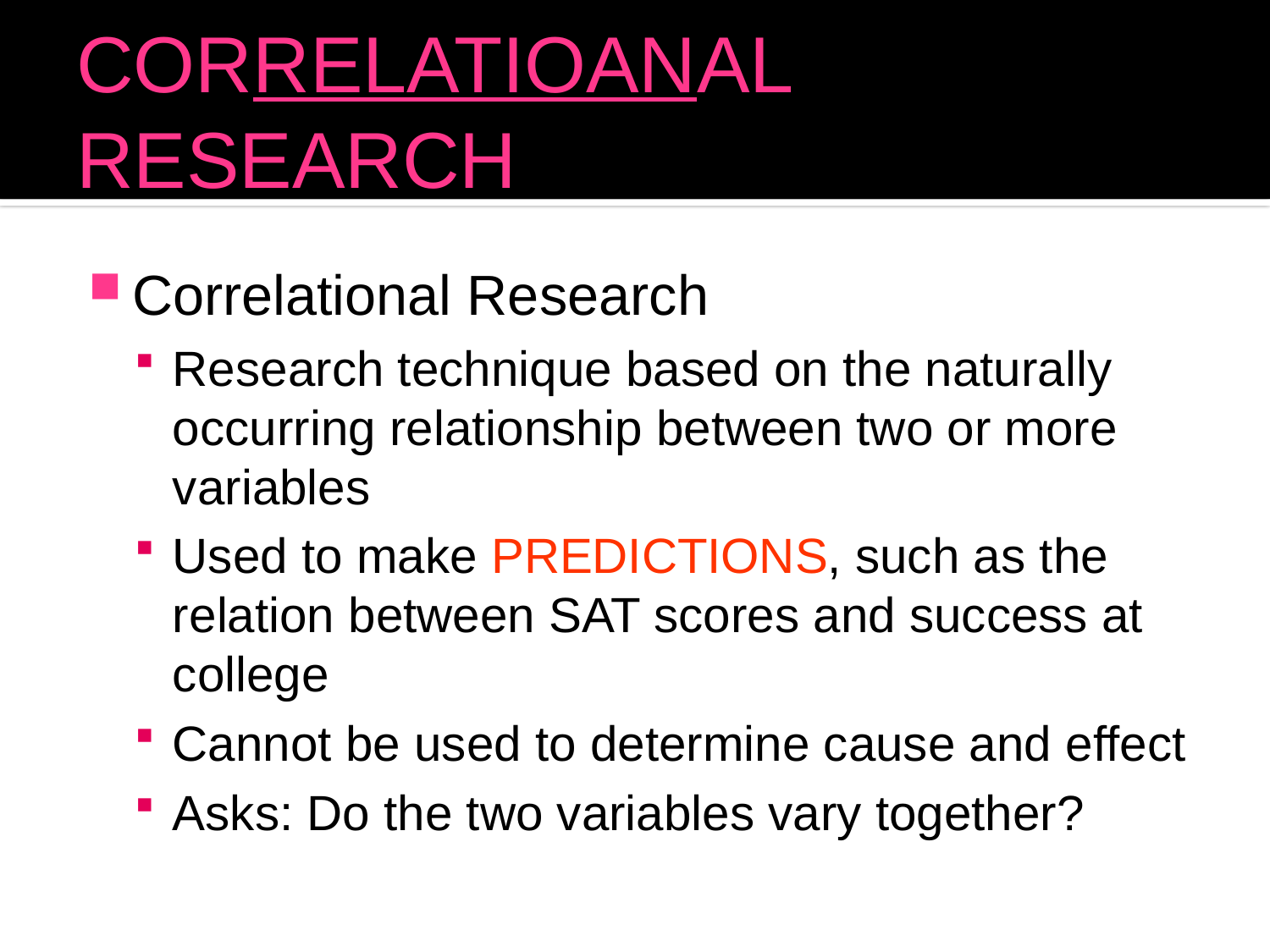

# CORRELATIOANAL RESEARCH
Correlational Research
Research technique based on the naturally occurring relationship between two or more variables
Used to make PREDICTIONS, such as the relation between SAT scores and success at college
Cannot be used to determine cause and effect
Asks: Do the two variables vary together?